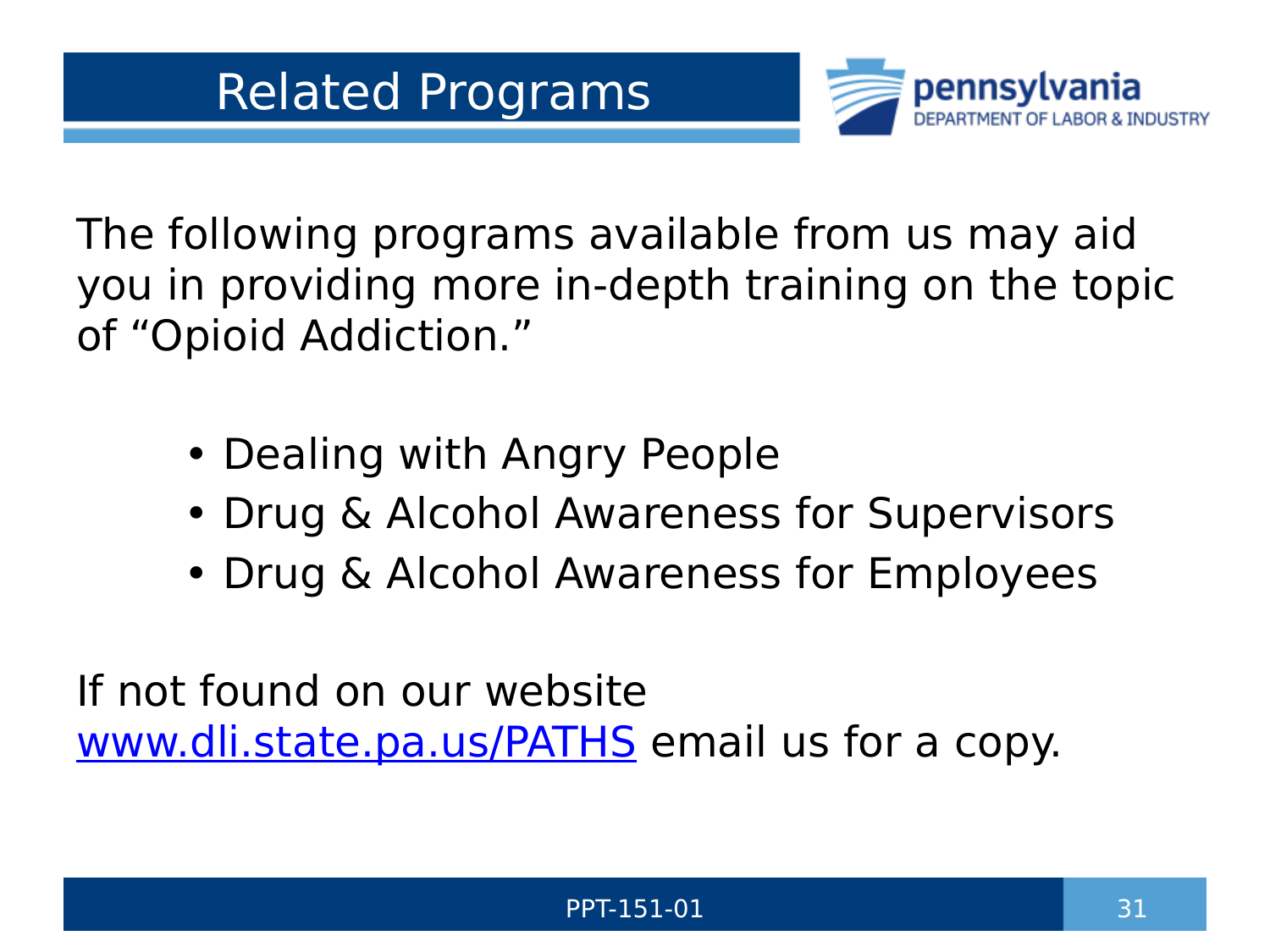

# Related Programs
The following programs available from us may aid you in providing more in-depth training on the topic of “Opioid Addiction.”

        • Dealing with Angry People
        • Drug & Alcohol Awareness for Supervisors
        • Drug & Alcohol Awareness for Employees

If not found on our website www.dli.state.pa.us/PATHS email us for a copy.
PPT-151-01
31